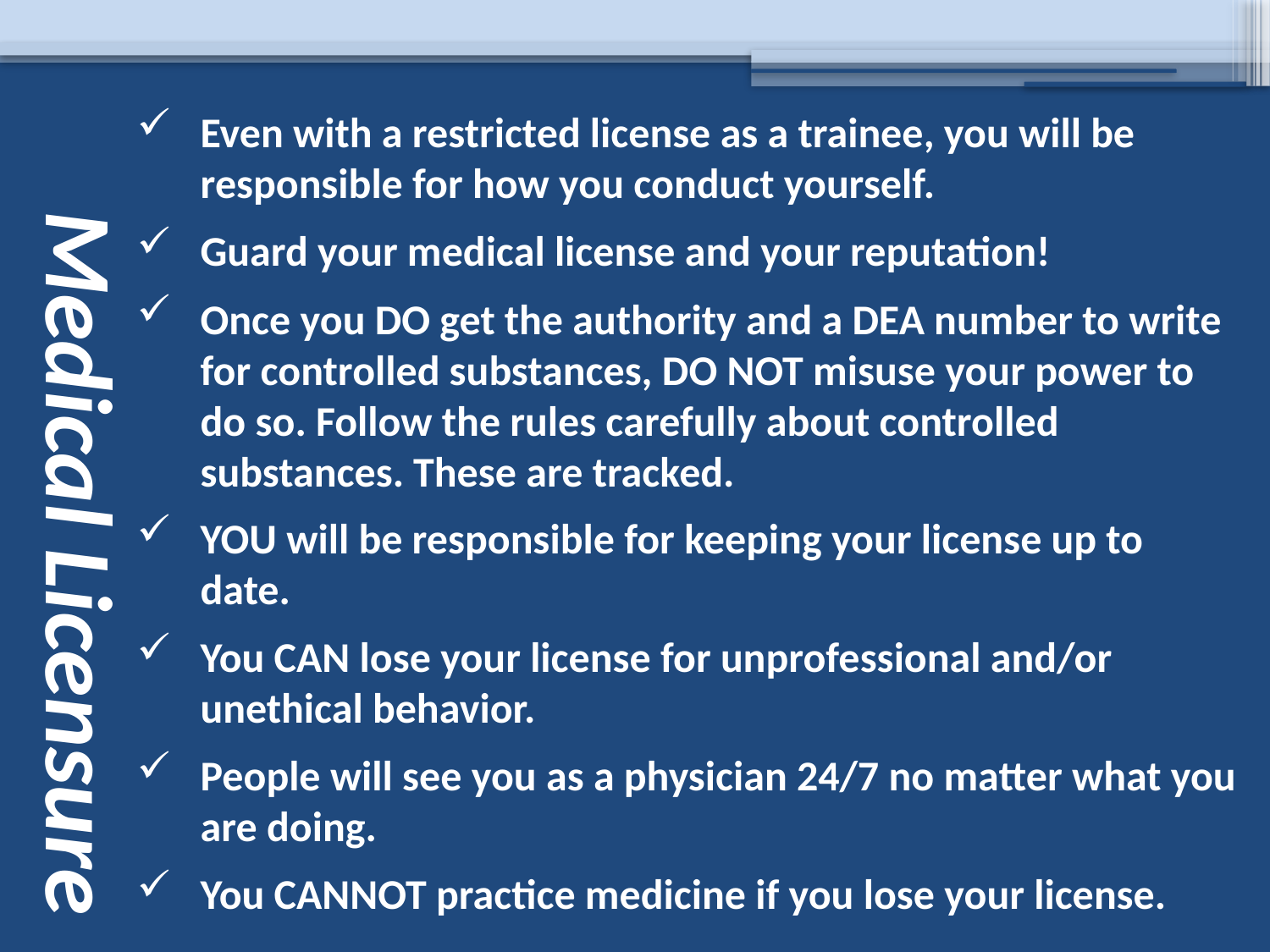

Even with a restricted license as a trainee, you will be responsible for how you conduct yourself.

Guard your medical license and your reputation!

Once you DO get the authority and a DEA number to write for controlled substances, DO NOT misuse your power to do so. Follow the rules carefully about controlled substances. These are tracked.

YOU will be responsible for keeping your license up to date.

You CAN lose your license for unprofessional and/or unethical behavior.

People will see you as a physician 24/7 no matter what you are doing.

You CANNOT practice medicine if you lose your license.

# Medical Licensure